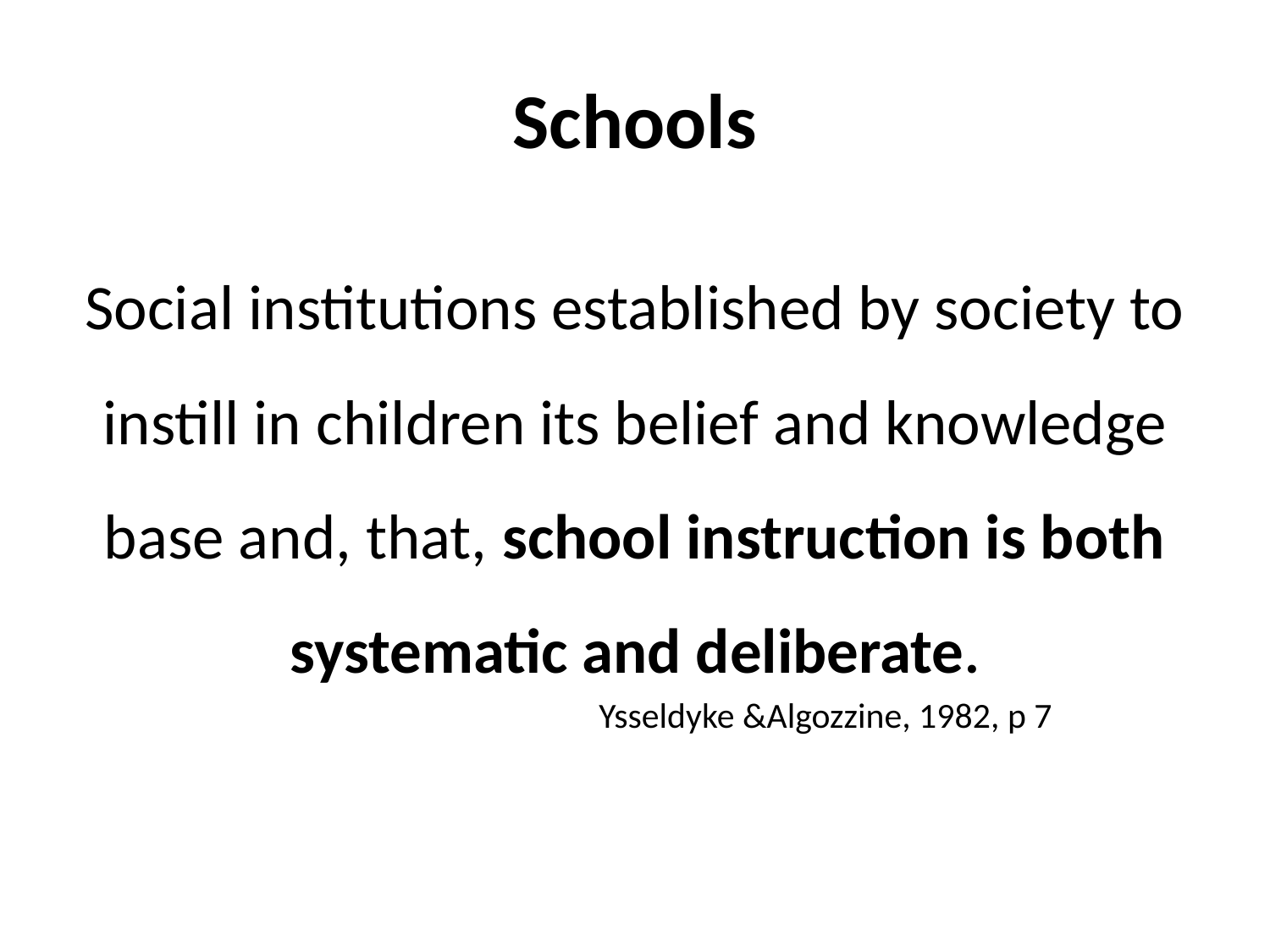

# Schools
Social institutions established by society to instill in children its belief and knowledge base and, that, school instruction is both systematic and deliberate.
                                                                 Ysseldyke &Algozzine, 1982, p 7